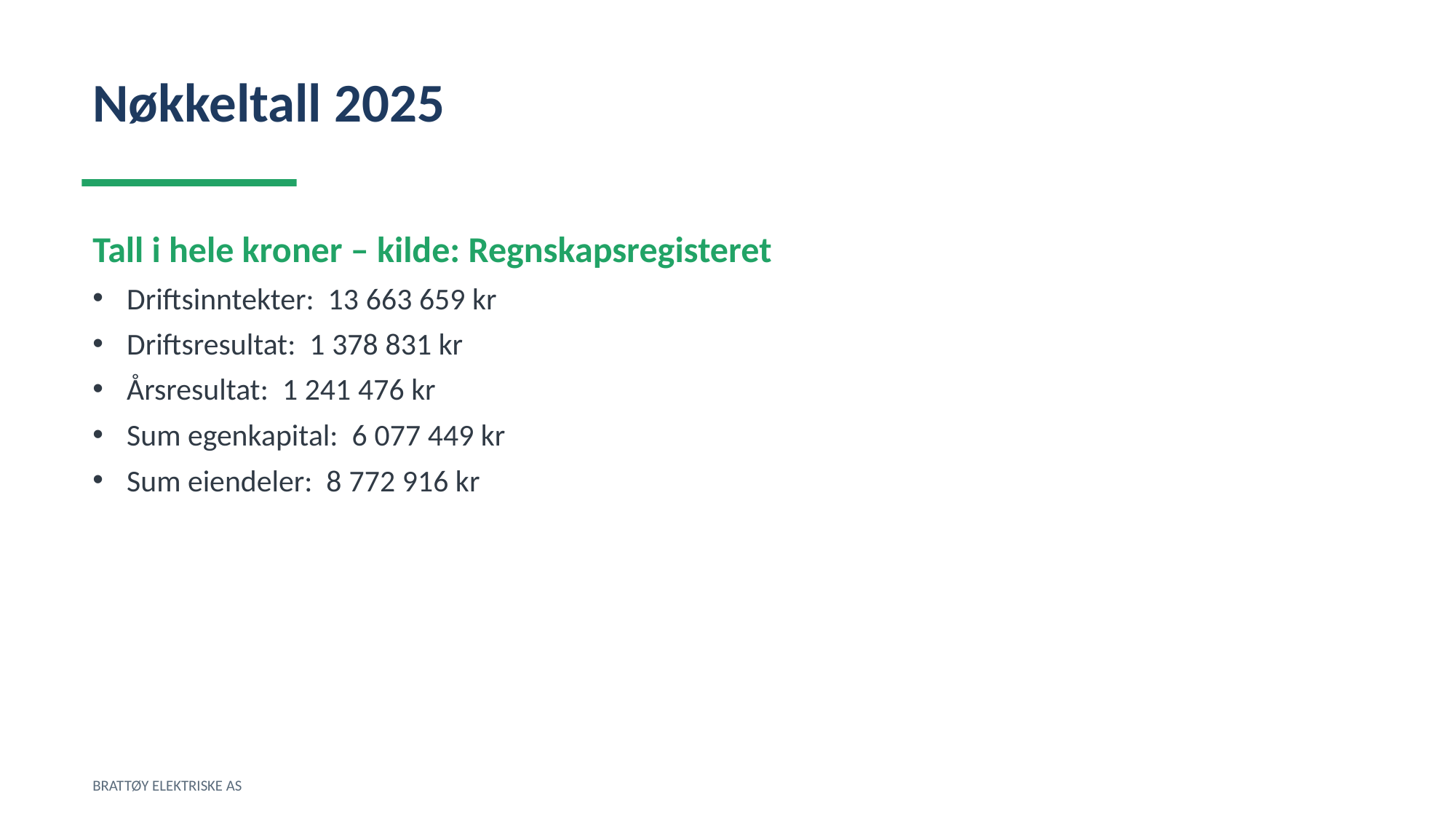

Nøkkeltall 2025

Tall i hele kroner – kilde: Regnskapsregisteret
Driftsinntekter:  13 663 659 kr
Driftsresultat:  1 378 831 kr
Årsresultat:  1 241 476 kr
Sum egenkapital:  6 077 449 kr
Sum eiendeler:  8 772 916 kr
BRATTØY ELEKTRISKE AS